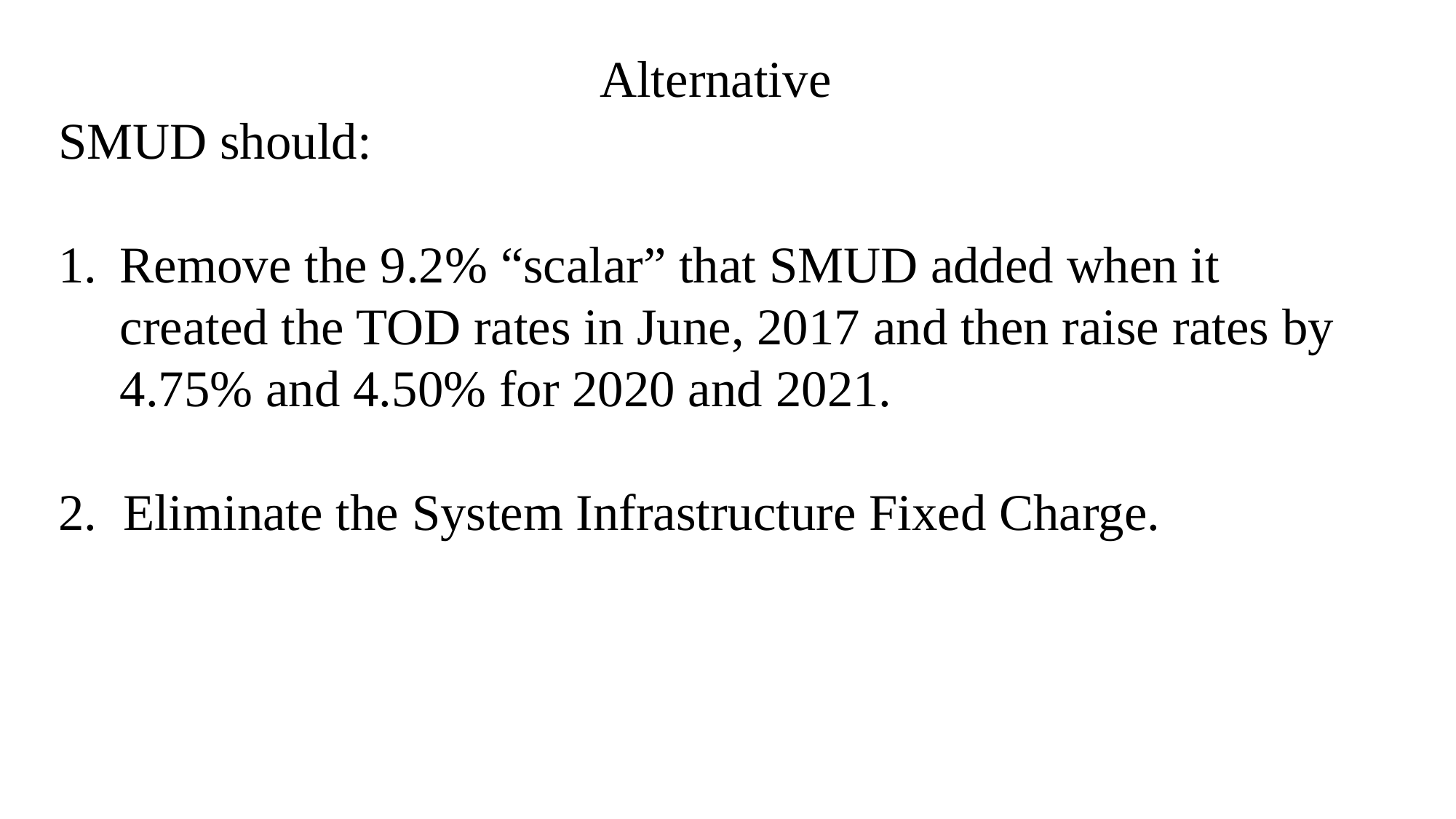

Alternative
SMUD should:
Remove the 9.2% “scalar” that SMUD added when it created the TOD rates in June, 2017 and then raise rates by 4.75% and 4.50% for 2020 and 2021.

2.  Eliminate the System Infrastructure Fixed Charge.